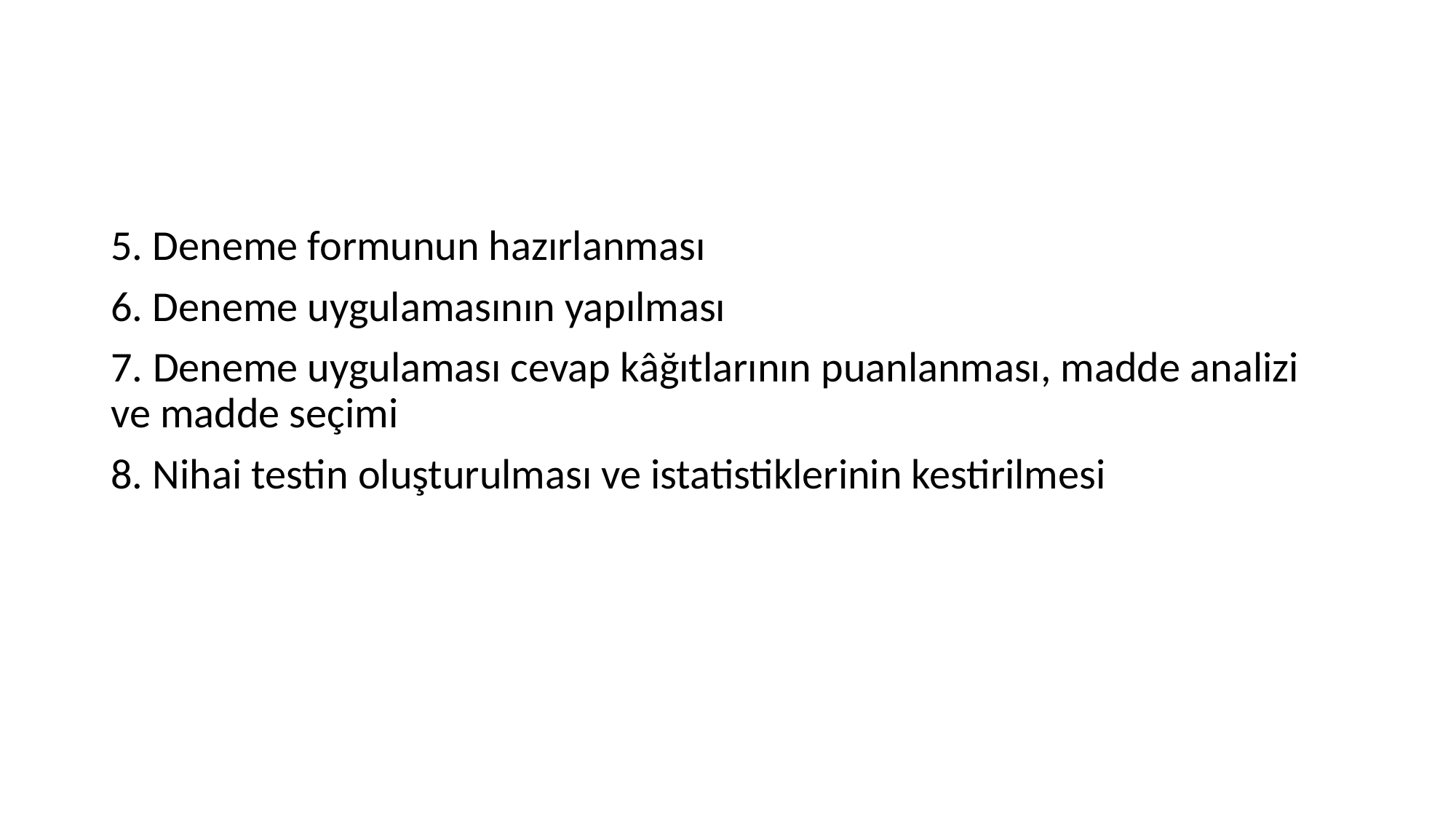

#
5. Deneme formunun hazırlanması
6. Deneme uygulamasının yapılması
7. Deneme uygulaması cevap kâğıtlarının puanlanması, madde analizi ve madde seçimi
8. Nihai testin oluşturulması ve istatistiklerinin kestirilmesi